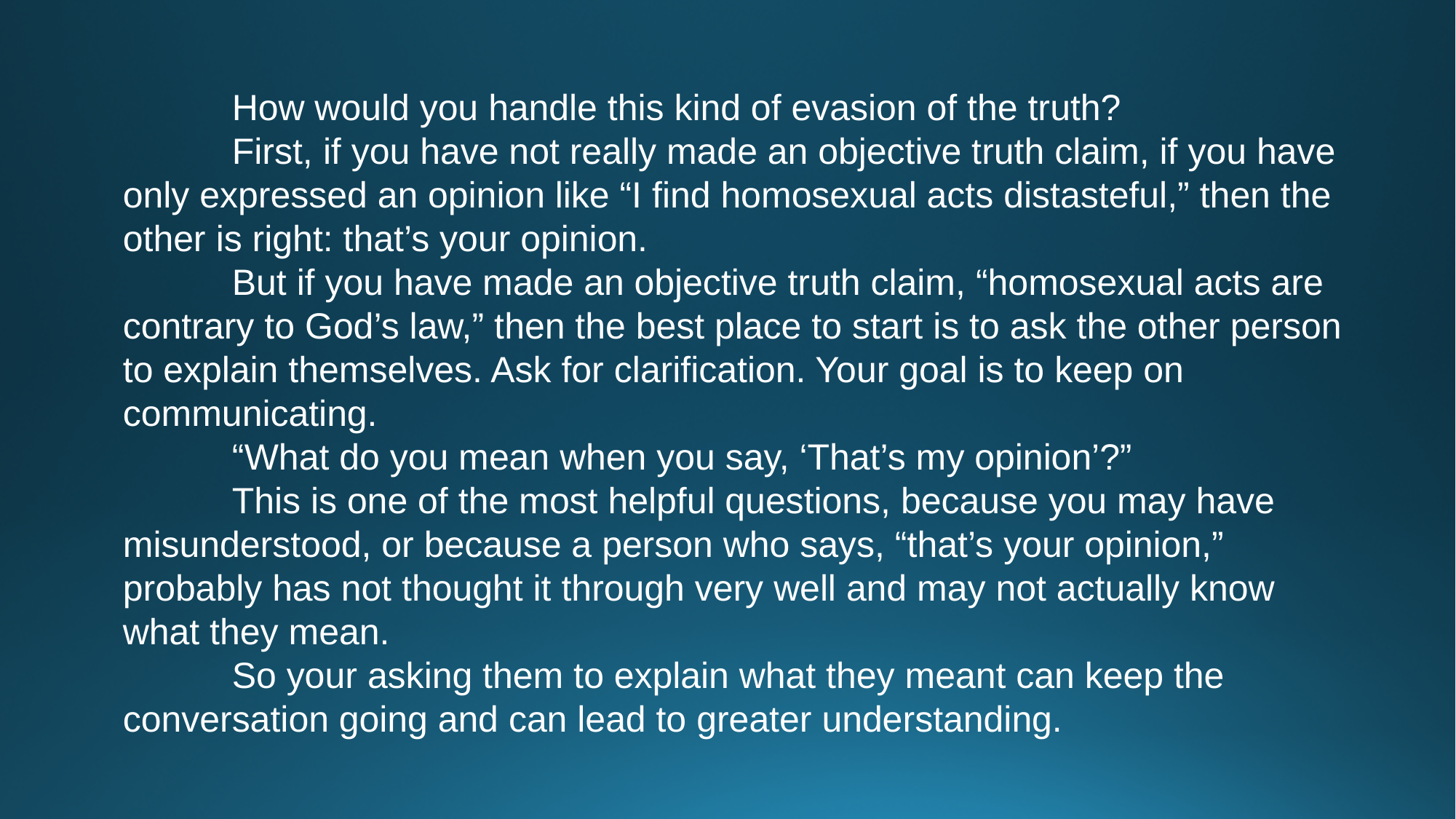

How would you handle this kind of evasion of the truth?
	First, if you have not really made an objective truth claim, if you have only expressed an opinion like “I find homosexual acts distasteful,” then the other is right: that’s your opinion.
	But if you have made an objective truth claim, “homosexual acts are contrary to God’s law,” then the best place to start is to ask the other person to explain themselves. Ask for clarification. Your goal is to keep on communicating.
	“What do you mean when you say, ‘That’s my opinion’?”
	This is one of the most helpful questions, because you may have misunderstood, or because a person who says, “that’s your opinion,” probably has not thought it through very well and may not actually know what they mean.
	So your asking them to explain what they meant can keep the conversation going and can lead to greater understanding.